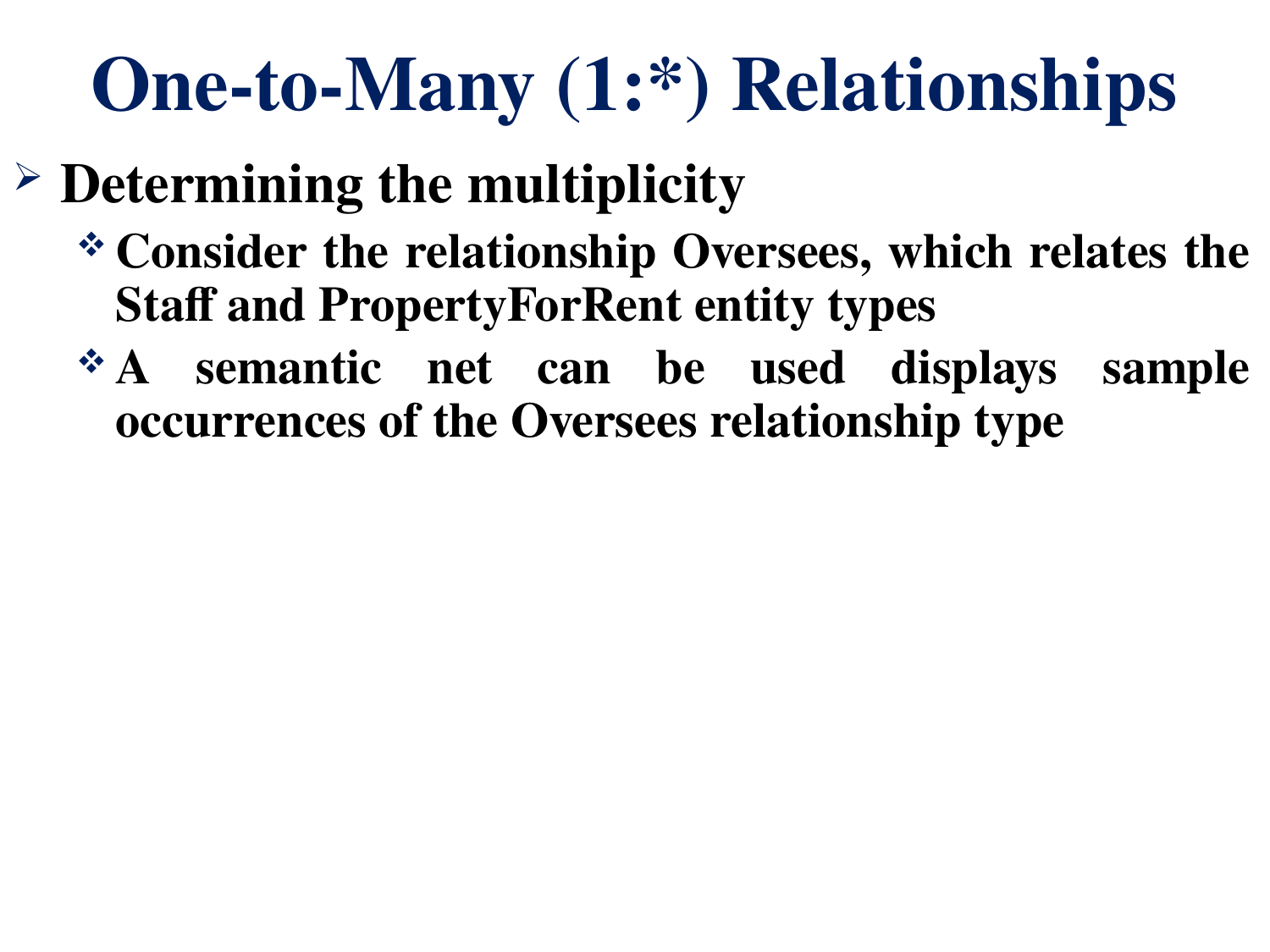

# One-to-Many (1:*) Relationships
Determining the multiplicity
Consider the relationship Oversees, which relates the Staff and PropertyForRent entity types
A semantic net can be used displays sample occurrences of the Oversees relationship type